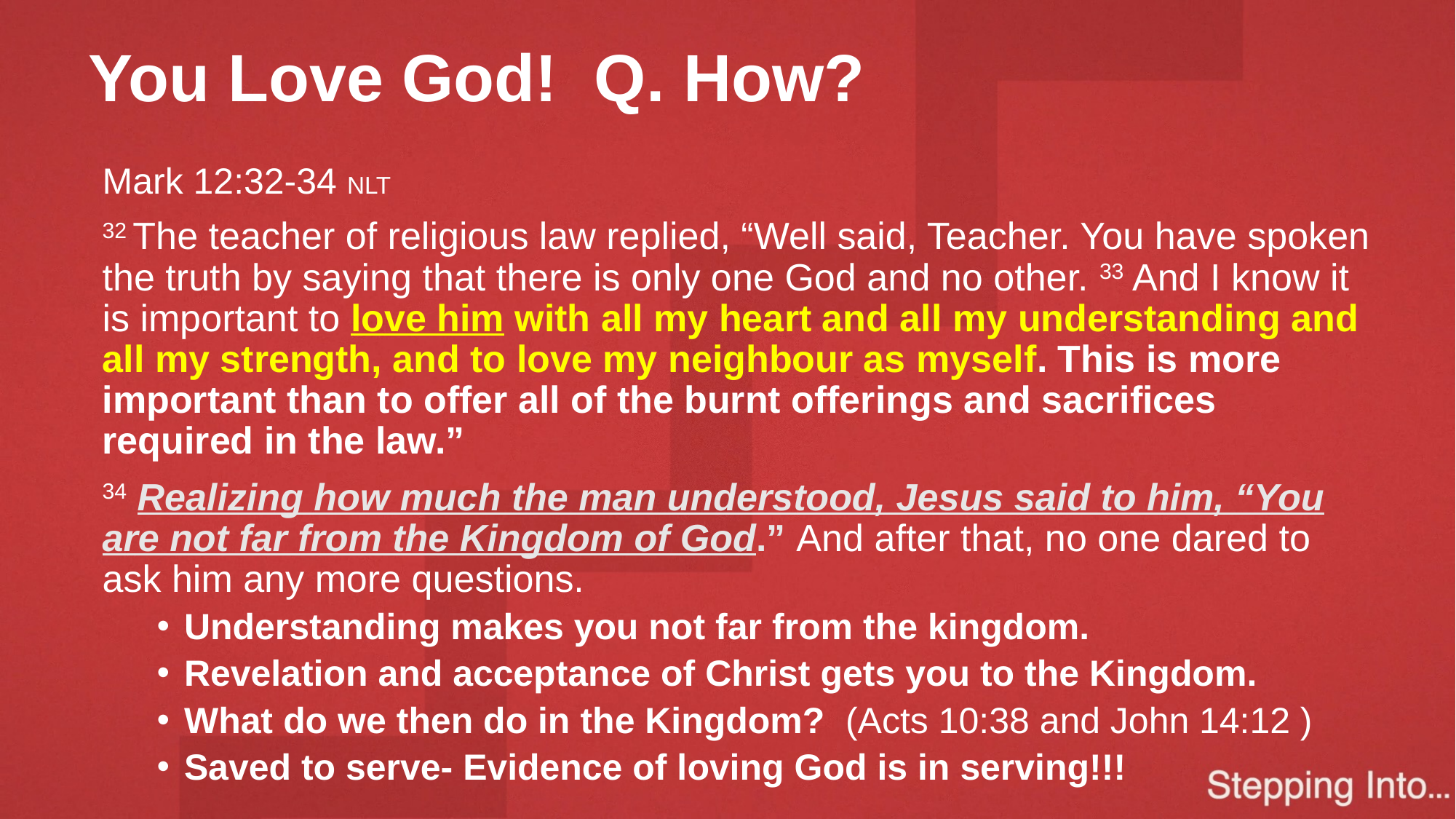

# You Love God!  Q. How?
Mark 12:32-34 NLT
32 The teacher of religious law replied, “Well said, Teacher. You have spoken the truth by saying that there is only one God and no other. 33 And I know it is important to love him with all my heart and all my understanding and all my strength, and to love my neighbour as myself. This is more important than to offer all of the burnt offerings and sacrifices required in the law.”
34 Realizing how much the man understood, Jesus said to him, “You are not far from the Kingdom of God.” And after that, no one dared to ask him any more questions.
Understanding makes you not far from the kingdom.
Revelation and acceptance of Christ gets you to the Kingdom.
What do we then do in the Kingdom?  (Acts 10:38 and John 14:12 )
Saved to serve- Evidence of loving God is in serving!!!